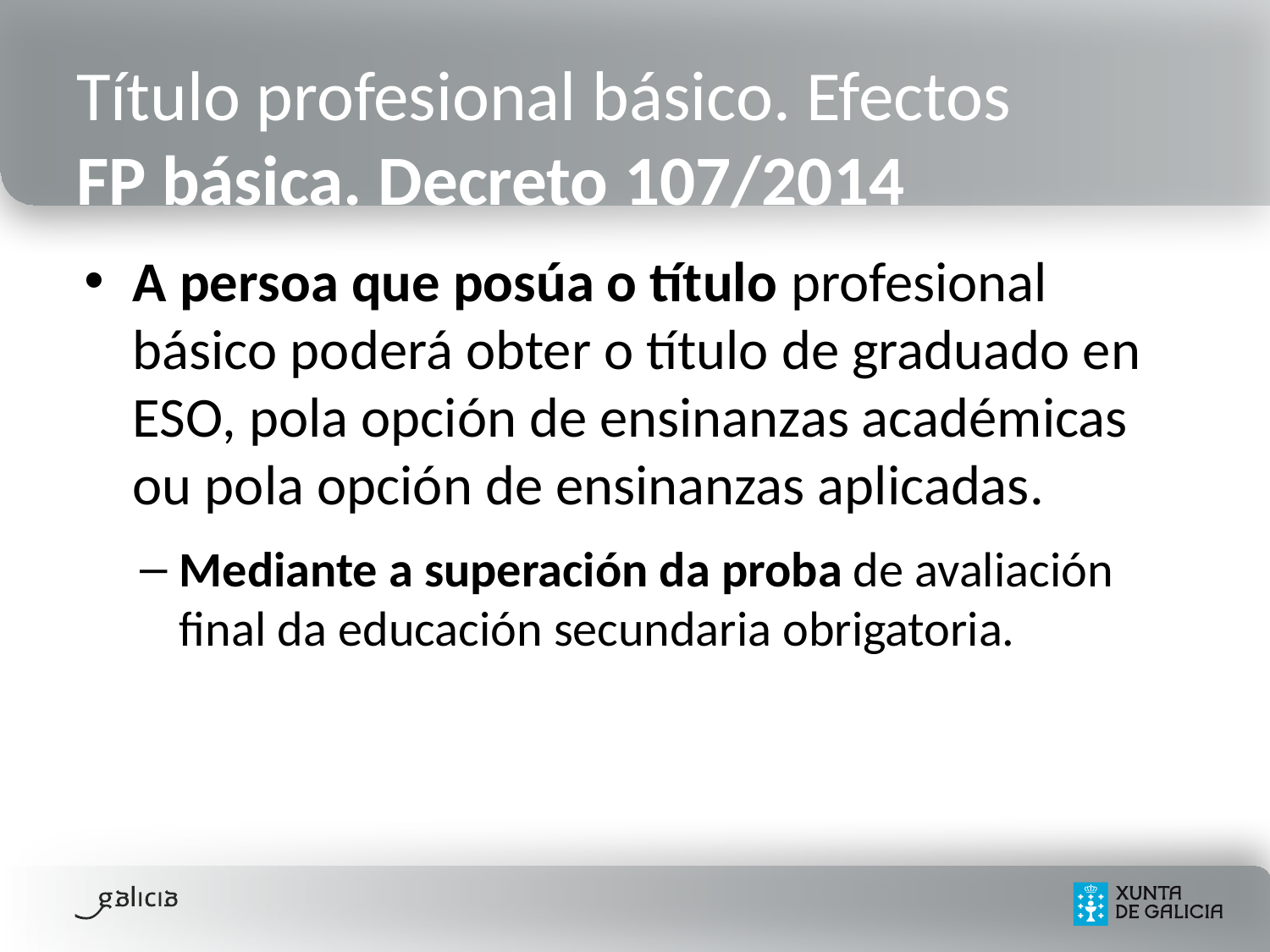

# Título profesional básico. Efectos FP básica. Decreto 107/2014
A persoa que posúa o título profesional básico poderá obter o título de graduado en ESO, pola opción de ensinanzas académicas ou pola opción de ensinanzas aplicadas.
Mediante a superación da proba de avaliación final da educación secundaria obrigatoria.